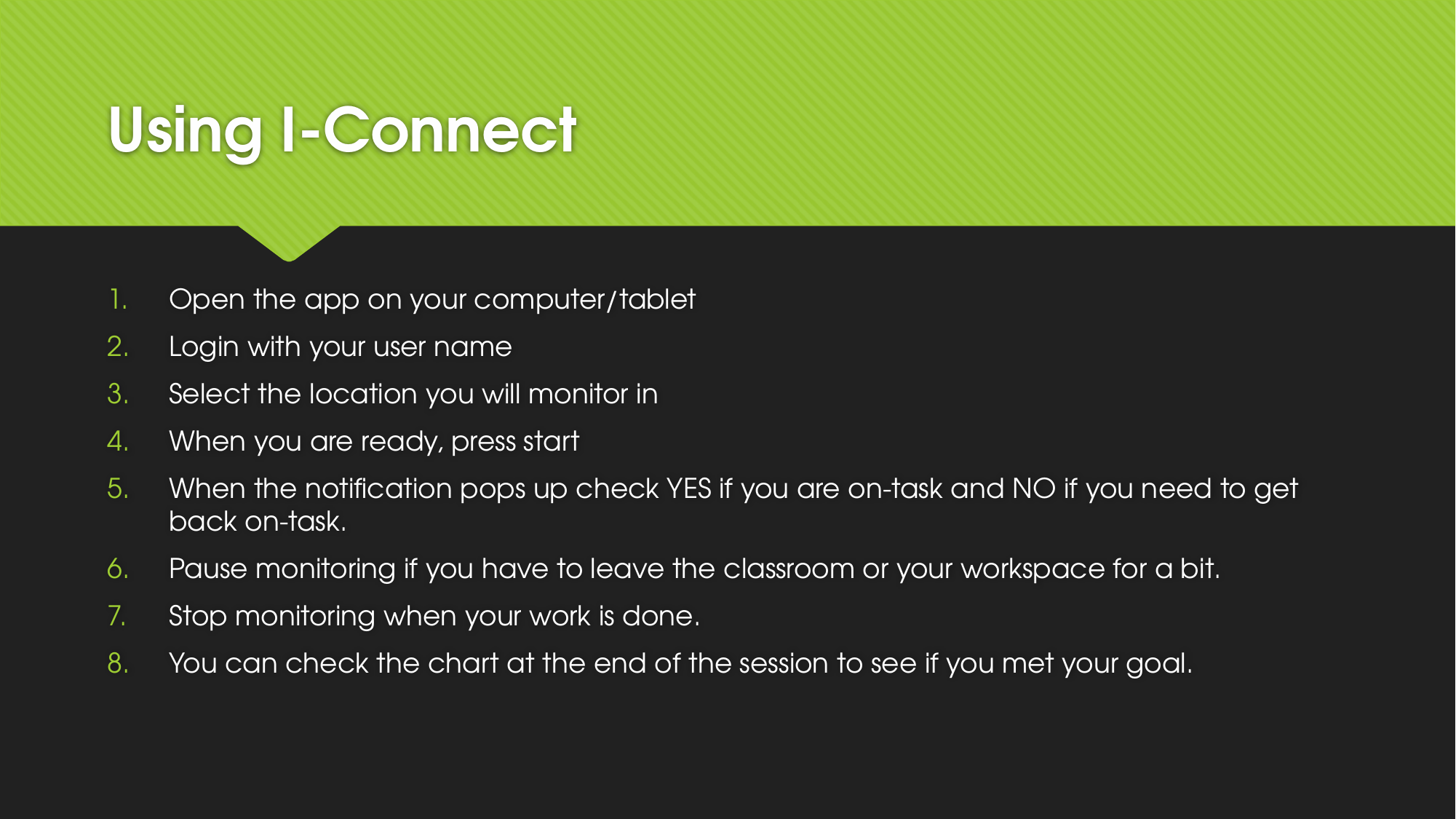

# Using I-Connect
Open the app on your computer/tablet
Login with your user name
Select the location you will monitor in
When you are ready, press start
When the notification pops up check YES if you are on-task and NO if you need to get back on-task.
Pause monitoring if you have to leave the classroom or your workspace for a bit.
Stop monitoring when your work is done.
You can check the chart at the end of the session to see if you met your goal.